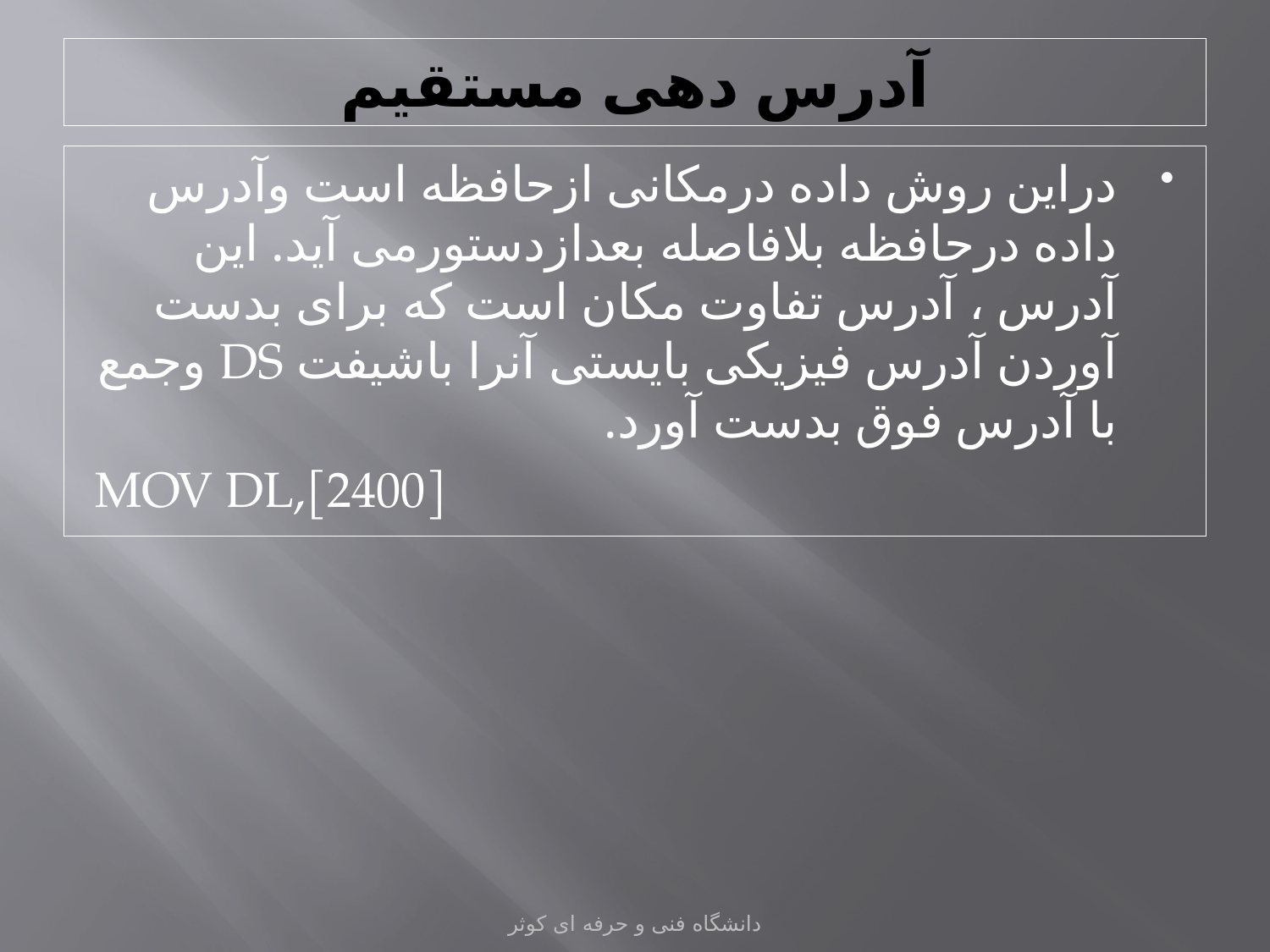

# آدرس دهی مستقیم
دراین روش داده درمکانی ازحافظه است وآدرس داده درحافظه بلافاصله بعدازدستورمی آید. این آدرس ، آدرس تفاوت مکان است که برای بدست آوردن آدرس فيزیکی بایستی آنرا باشیفت DS وجمع با آدرس فوق بدست آورد.
MOV DL,[2400]

دانشگاه فنی و حرفه ای کوثر